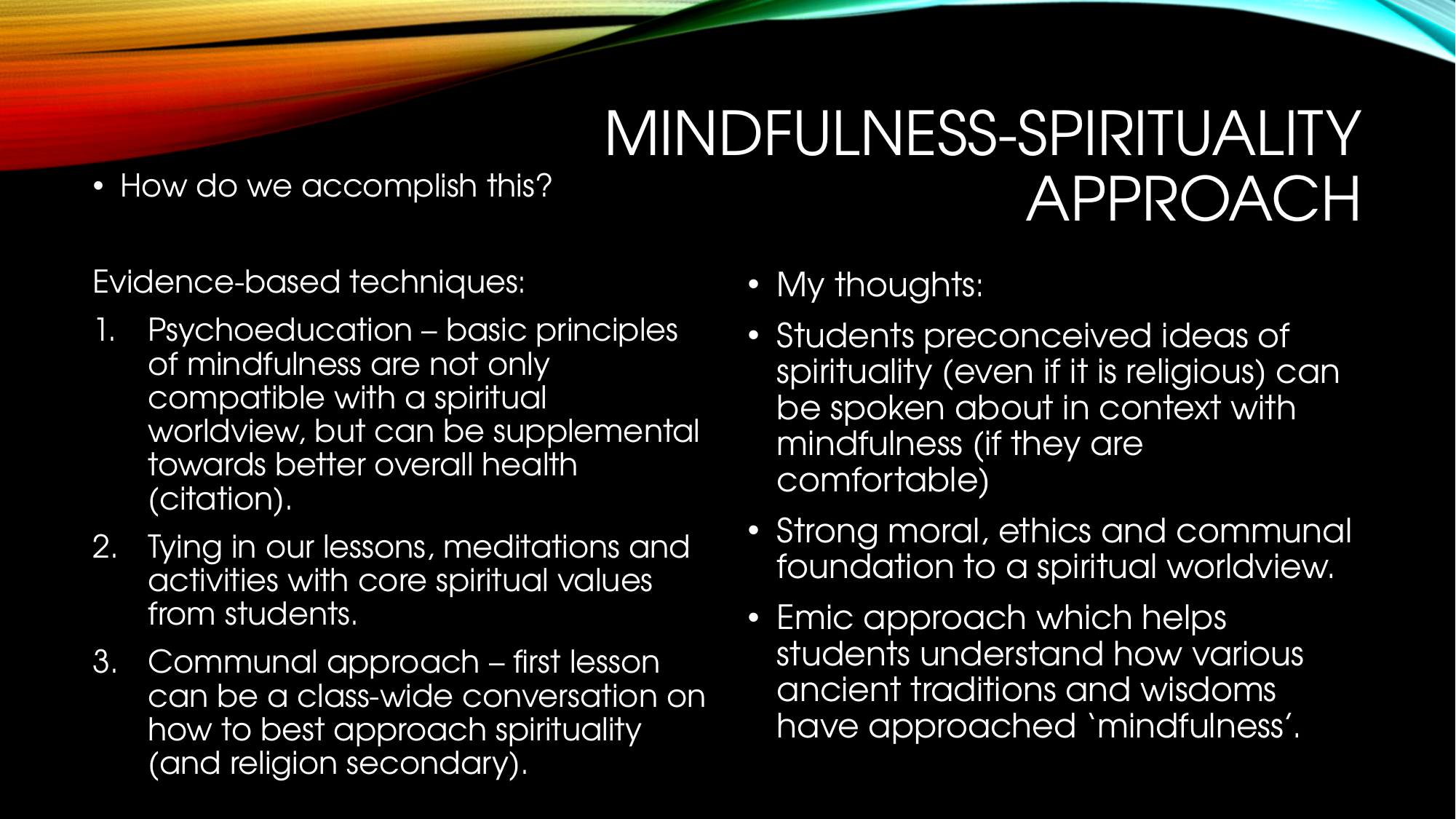

# Mindfulness-spirituality approach
How do we accomplish this?

Evidence-based techniques:
Psychoeducation – basic principles of mindfulness are not only compatible with a spiritual worldview, but can be supplemental towards better overall health (citation).
Tying in our lessons, meditations and activities with core spiritual values from students.
Communal approach – first lesson can be a class-wide conversation on how to best approach spirituality (and religion secondary).
My thoughts:
Students preconceived ideas of spirituality (even if it is religious) can be spoken about in context with mindfulness (if they are comfortable)
Strong moral, ethics and communal foundation to a spiritual worldview.
Emic approach which helps students understand how various ancient traditions and wisdoms have approached ‘mindfulness’.